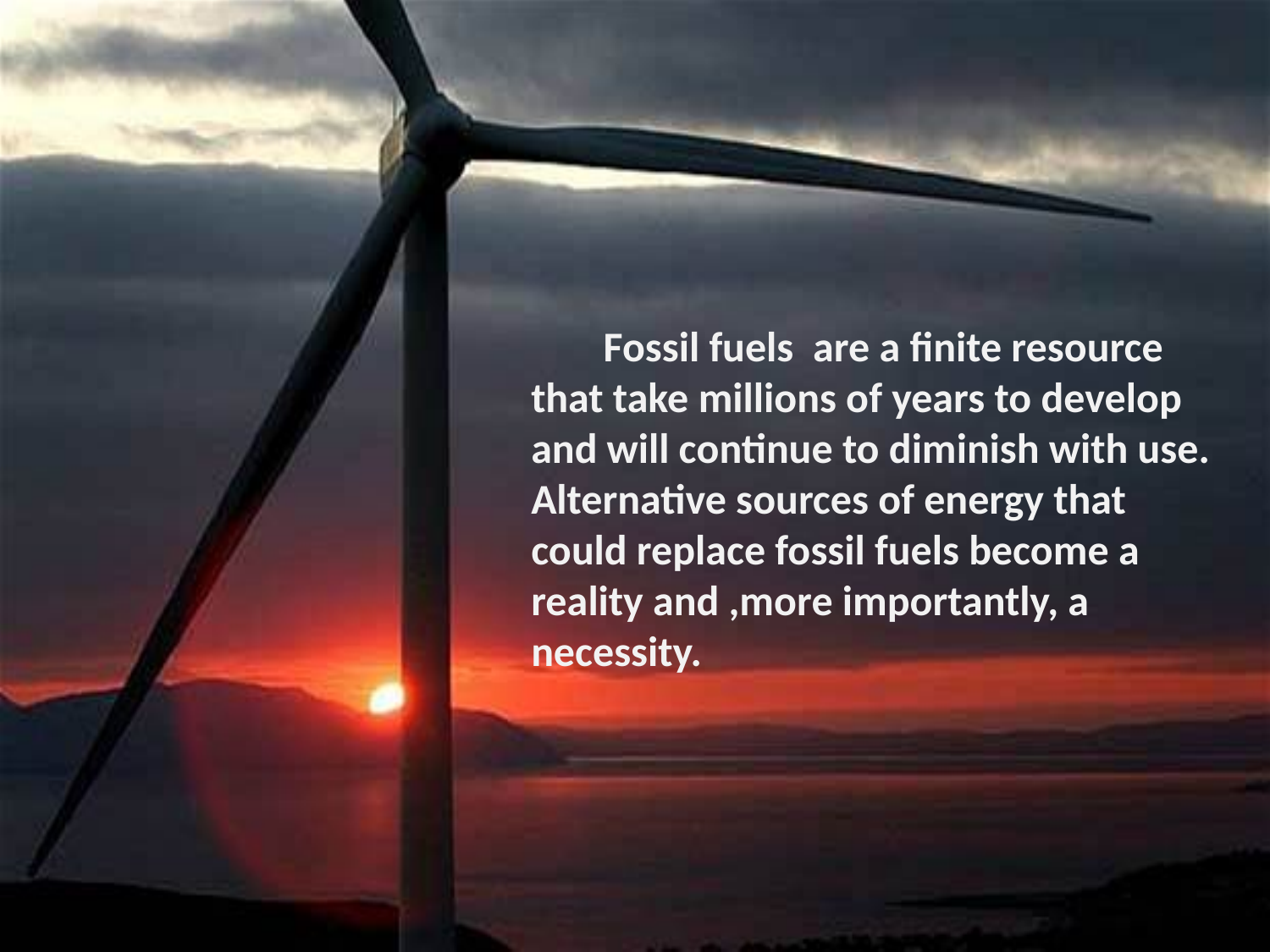

Fossil fuels  are a finite resource that take millions of years to develop and will continue to diminish with use. Alternative sources of energy that could replace fossil fuels become a reality and ,more importantly, a necessity.